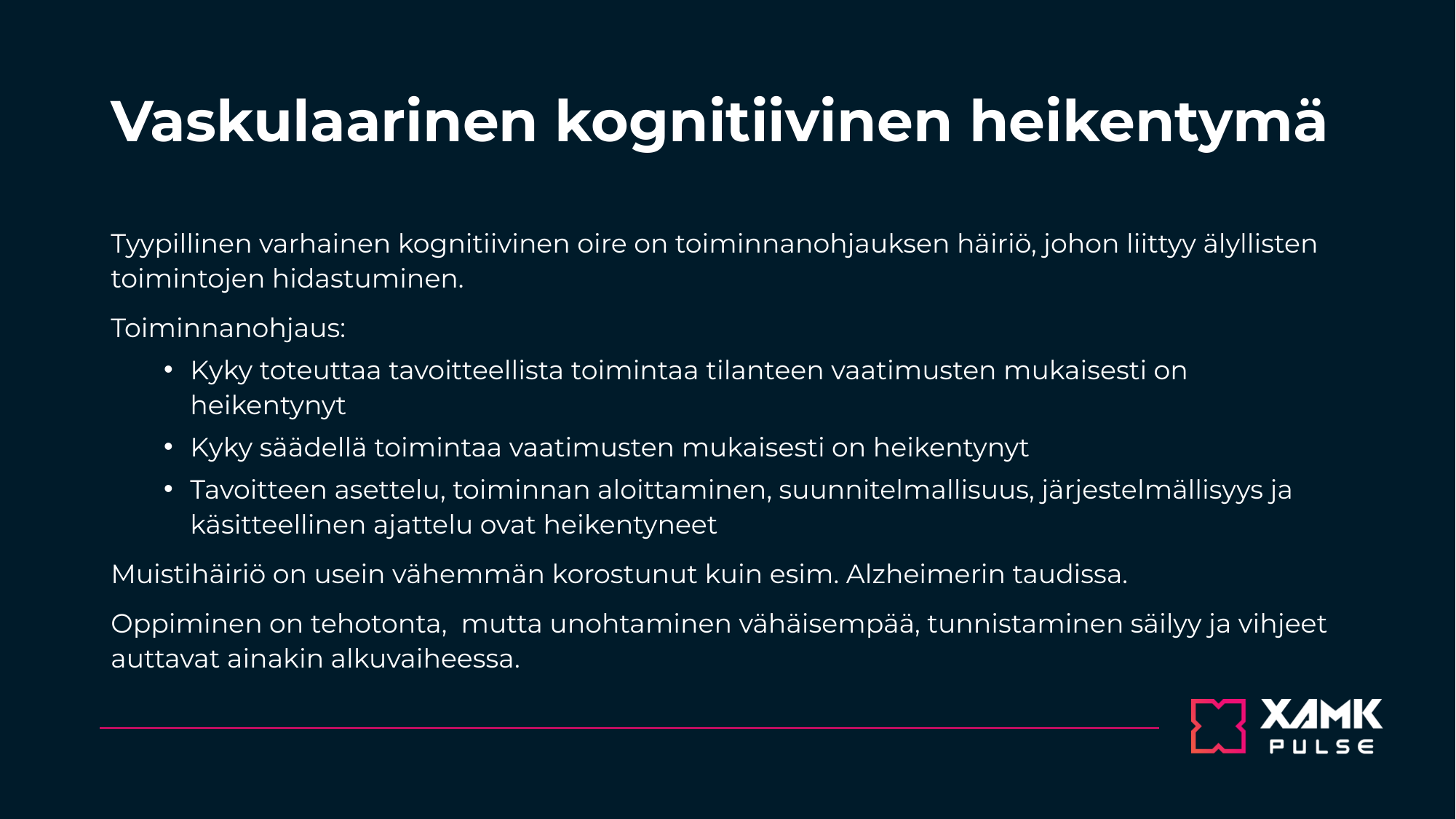

# Vaskulaarinen kognitiivinen heikentymä
Tyypillinen varhainen kognitiivinen oire on toiminnanohjauksen häiriö, johon liittyy älyllisten toimintojen hidastuminen.
Toiminnanohjaus:
Kyky toteuttaa tavoitteellista toimintaa tilanteen vaatimusten mukaisesti on heikentynyt
Kyky säädellä toimintaa vaatimusten mukaisesti on heikentynyt
Tavoitteen asettelu, toiminnan aloittaminen, suunnitelmallisuus, järjestelmällisyys ja käsitteellinen ajattelu ovat heikentyneet
Muistihäiriö on usein vähemmän korostunut kuin esim. Alzheimerin taudissa.
Oppiminen on tehotonta,  mutta unohtaminen vähäisempää, tunnistaminen säilyy ja vihjeet auttavat ainakin alkuvaiheessa.